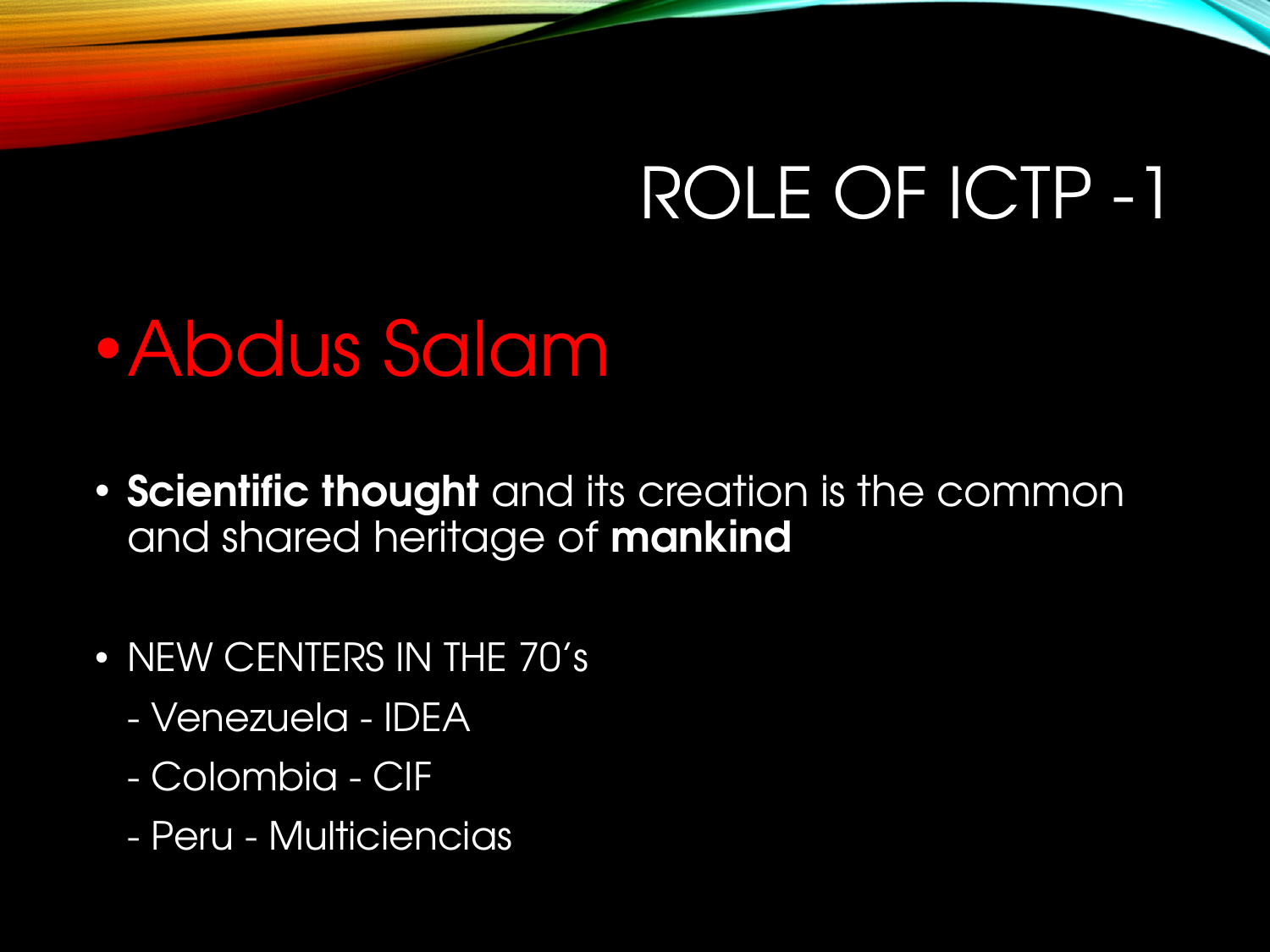

# ROLE OF ICTP -1
Abdus Salam

Scientific thought and its creation is the common and shared heritage of mankind

NEW CENTERS IN THE 70’s
   - Venezuela - IDEA
   - Colombia - CIF
   - Peru - Multiciencias